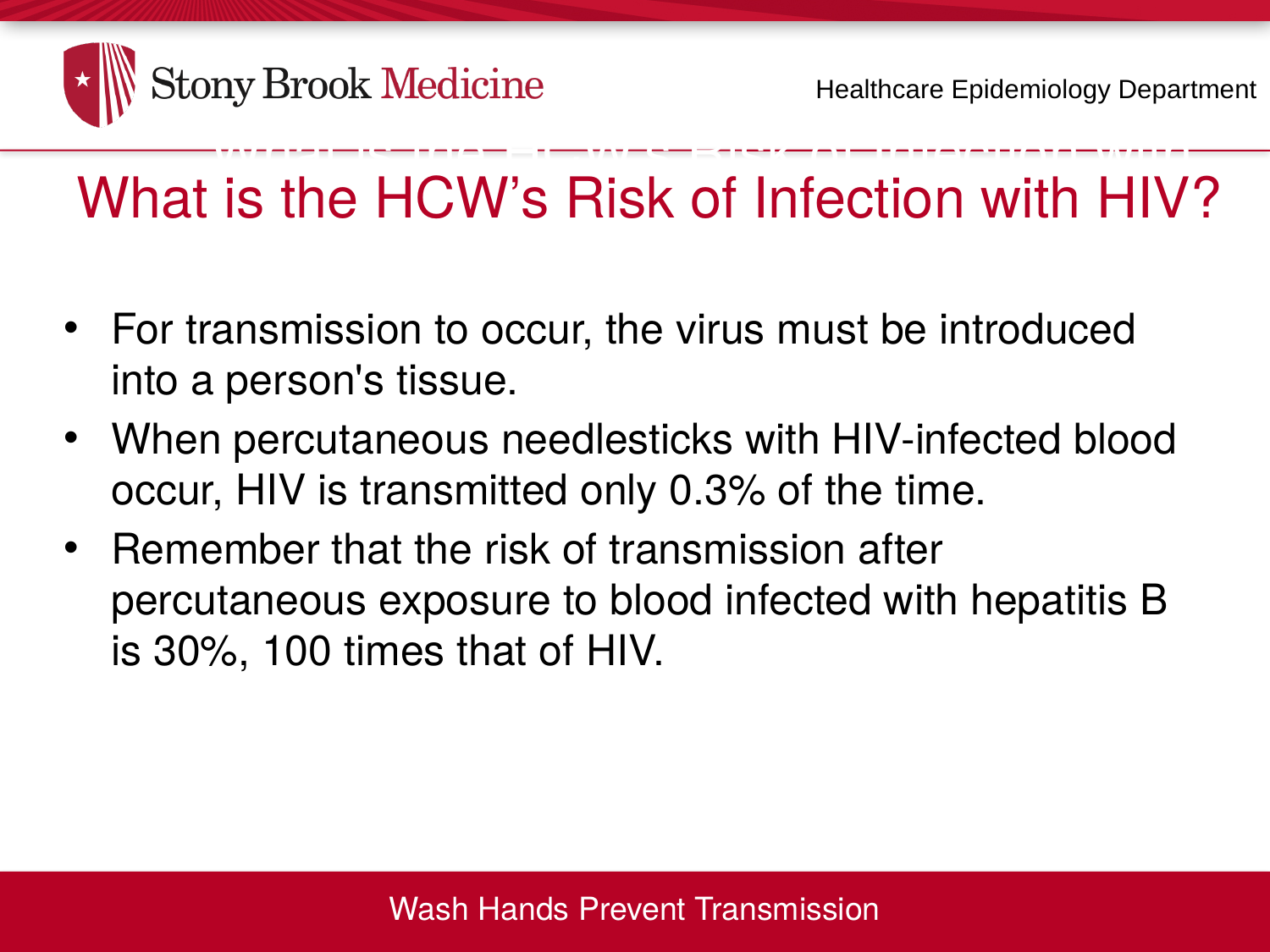

Healthcare Epidemiology Department
What is the HCW’s Risk of Infection with HIV?
What is the HCW's Risk of Infection with HIV?
For transmission to occur, the virus must be introduced into a person's tissue.
When percutaneous needlesticks with HIV-infected blood occur, HIV is transmitted only 0.3% of the time.
Remember that the risk of transmission after percutaneous exposure to blood infected with hepatitis B is 30%, 100 times that of HIV.
Wash Hands Prevent Transmission